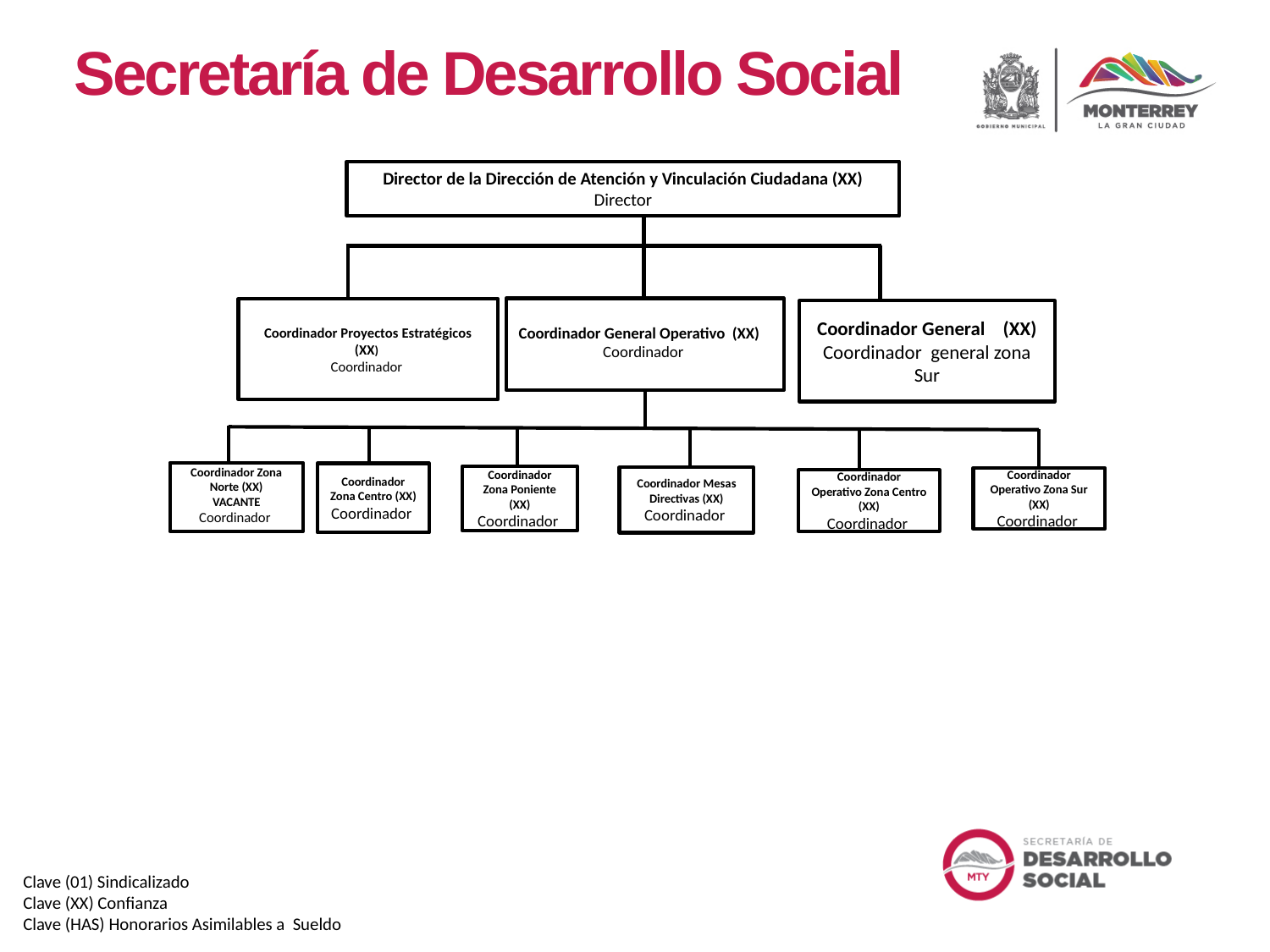

Secretaría de Desarrollo Social
Director de la Dirección de Atención y Vinculación Ciudadana (XX)
Director

Coordinador General Operativo  (XX)
Coordinador

Coordinador Proyectos Estratégicos (XX)
Coordinador
Coordinador General    (XX) Coordinador  general zona Sur

Coordinador Zona Norte (XX)
VACANTE
Coordinador

Coordinador Zona Centro (XX)
Coordinador
Coordinador Zona Poniente (XX)
Coordinador
Coordinador Mesas Directivas (XX)
Coordinador
Coordinador Operativo Zona Sur (XX)
Coordinador
Coordinador Operativo Zona Centro (XX)
Coordinador
Clave (01) Sindicalizado
Clave (XX) Confianza
Clave (HAS) Honorarios Asimilables a  Sueldo